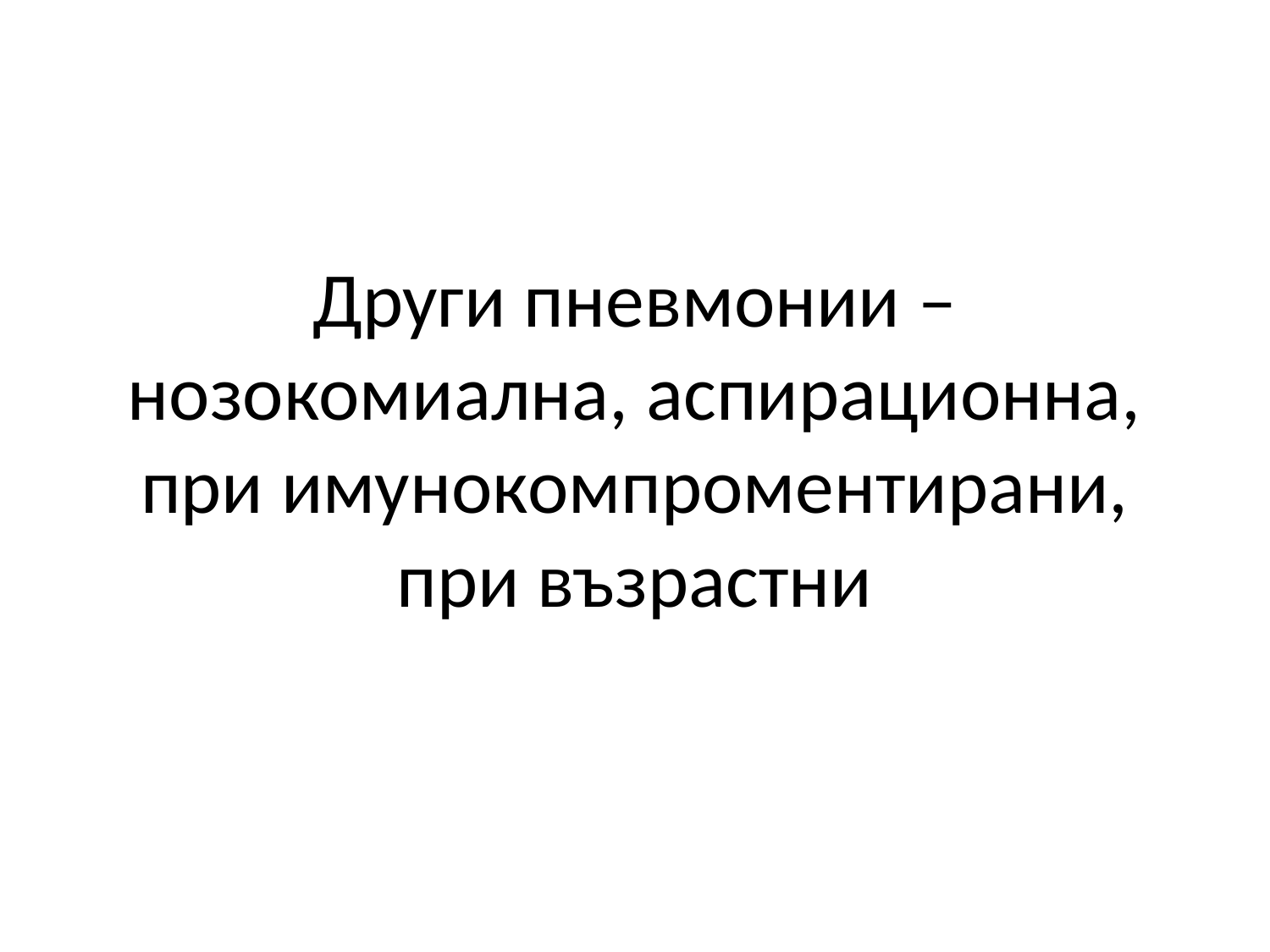

# Други пневмонии – нозокомиална, аспирационна, при имунокомпроментирани, при възрастни